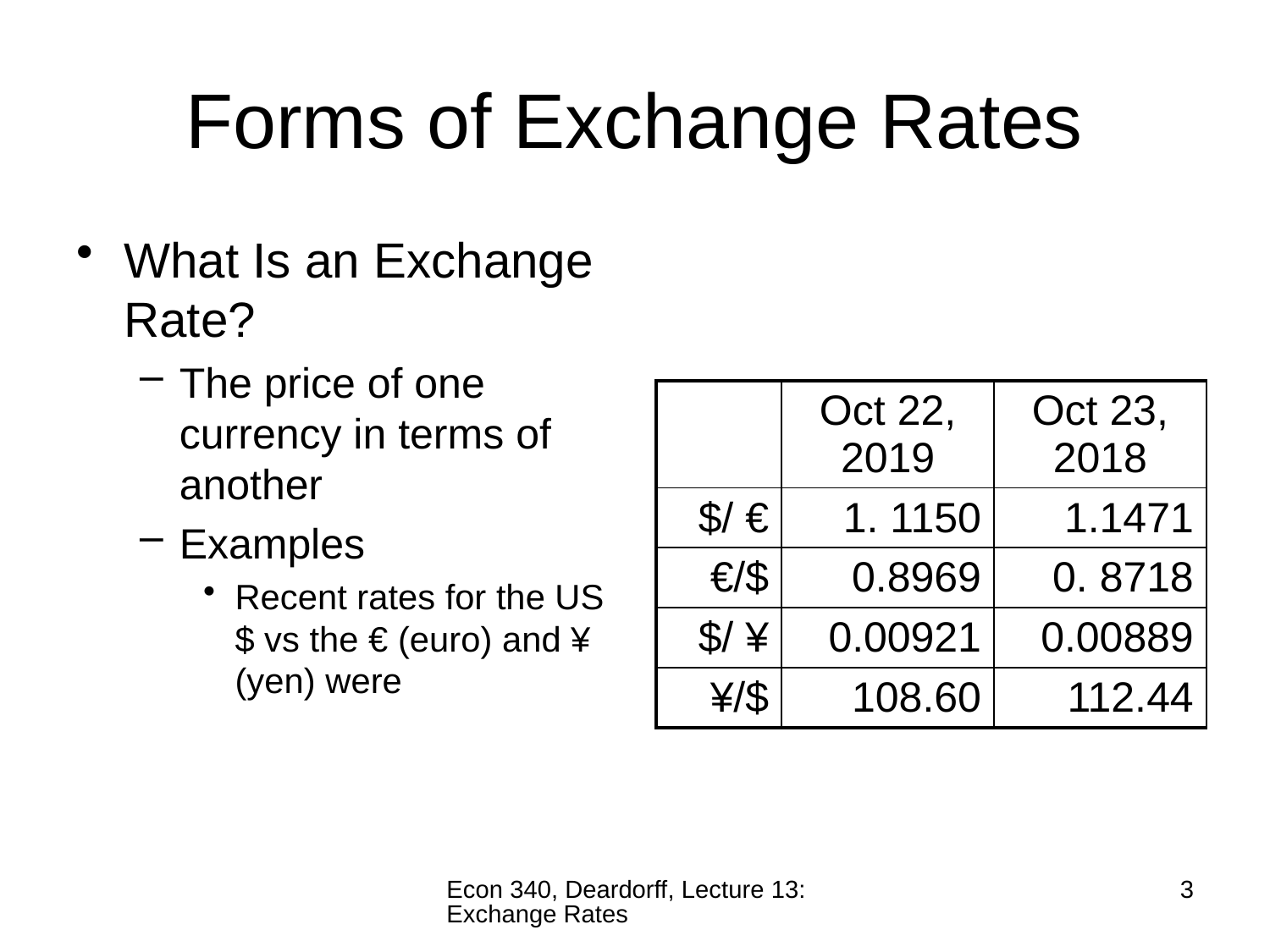

# Forms of Exchange Rates
What Is an Exchange Rate?
The price of one currency in terms of another
Examples
Recent rates for the US $ vs the € (euro) and ¥ (yen) were

|  | Oct 22, 2019 | Oct 23, 2018 |
| --- | --- | --- |
| $/ € | 1. 1150 | 1.1471 |
| €/$ | 0.8969 | 0. 8718 |
| $/ ¥ | 0.00921 | 0.00889 |
| ¥/$ | 108.60 | 112.44 |
Econ 340, Deardorff, Lecture 13:  Exchange Rates
3